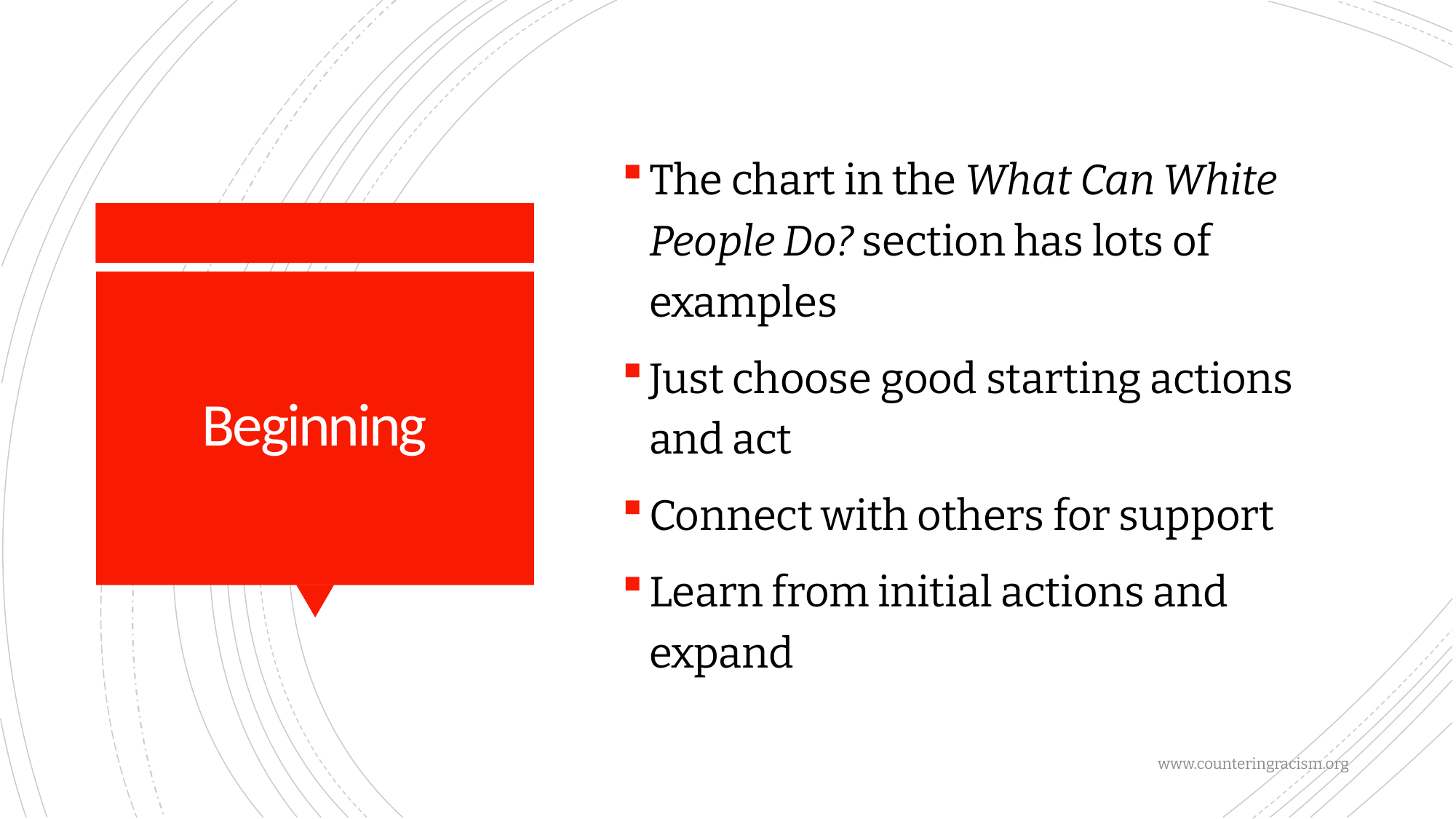

The chart in the What Can White People Do? section has lots of examples
Just choose good starting actions and act
Connect with others for support
Learn from initial actions and expand
# Beginning
www.counteringracism.org